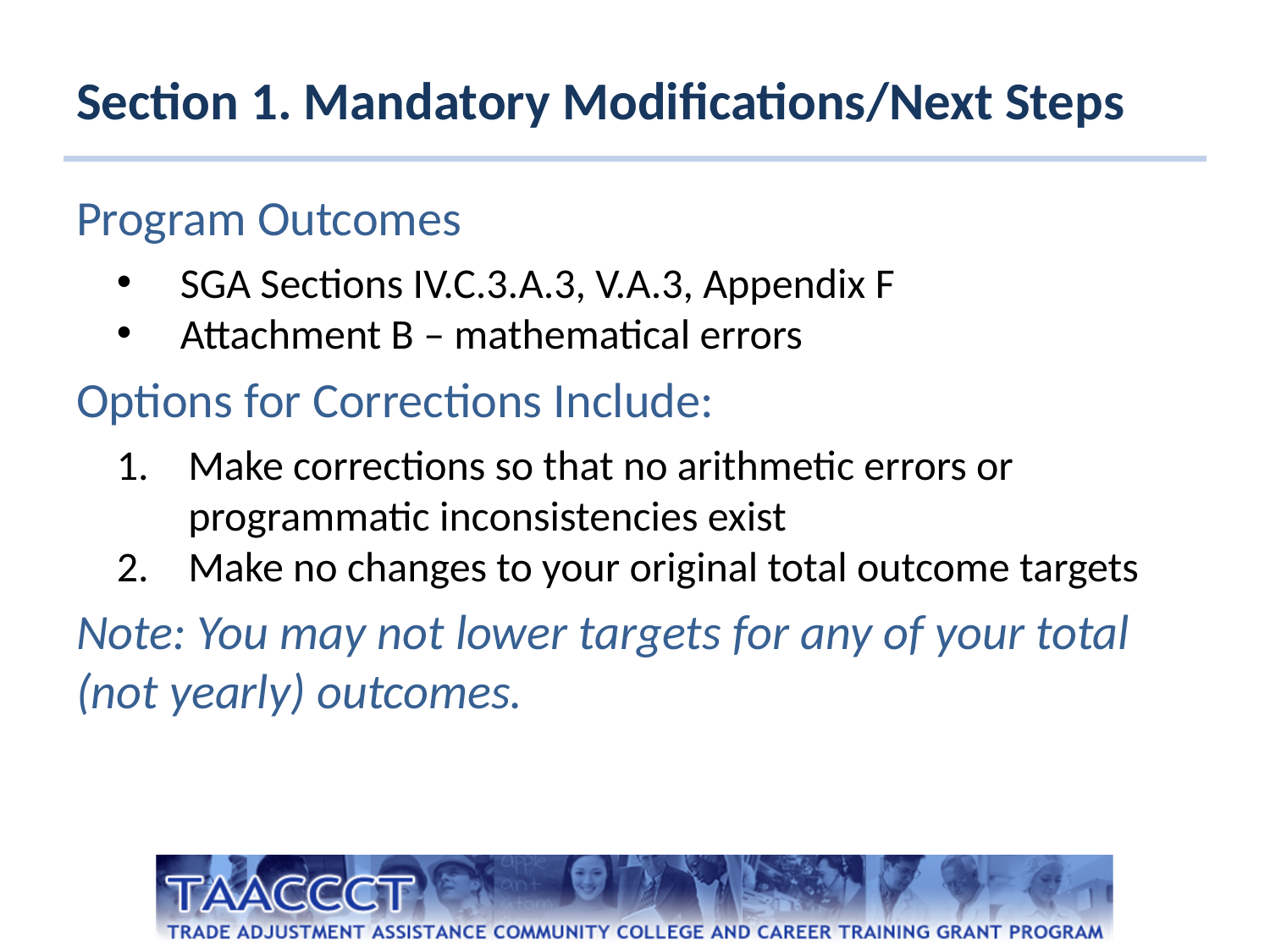

# Section 1. Mandatory Modifications/Next Steps
Program Outcomes
SGA Sections IV.C.3.A.3, V.A.3, Appendix F
Attachment B – mathematical errors
Options for Corrections Include:
Make corrections so that no arithmetic errors or programmatic inconsistencies exist
Make no changes to your original total outcome targets
Note: You may not lower targets for any of your total (not yearly) outcomes.